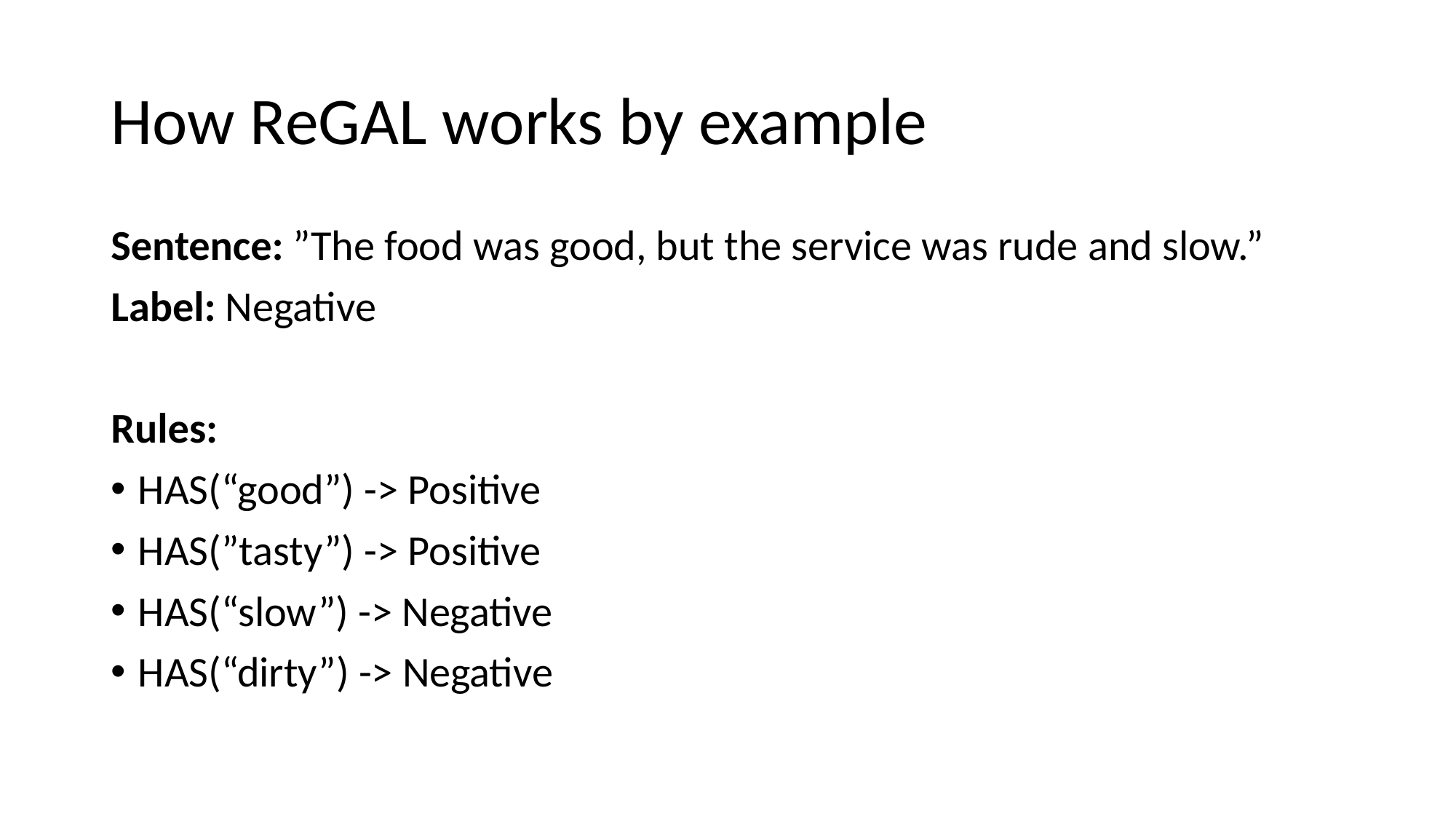

# How ReGAL works by example
Sentence: ”The food was good, but the service was rude and slow.”
Label: Negative

Rules:
HAS(“good”) -> Positive
HAS(”tasty”) -> Positive
HAS(“slow”) -> Negative
HAS(“dirty”) -> Negative